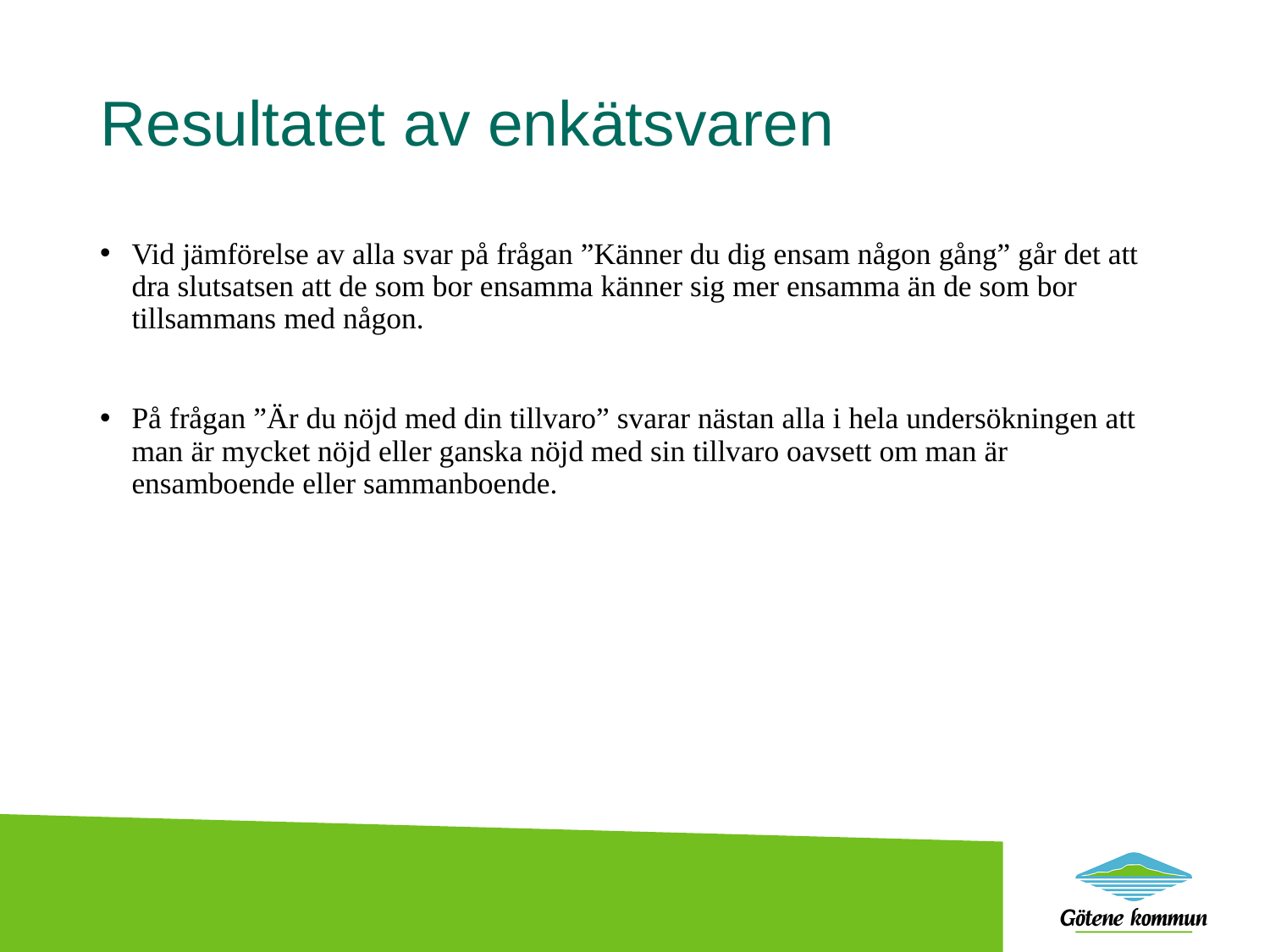

Resultatet av enkätsvaren

Vid jämförelse av alla svar på frågan ”Känner du dig ensam någon gång” går det att dra slutsatsen att de som bor ensamma känner sig mer ensamma än de som bor tillsammans med någon.

På frågan ”Är du nöjd med din tillvaro” svarar nästan alla i hela undersökningen att man är mycket nöjd eller ganska nöjd med sin tillvaro oavsett om man är ensamboende eller sammanboende.

#